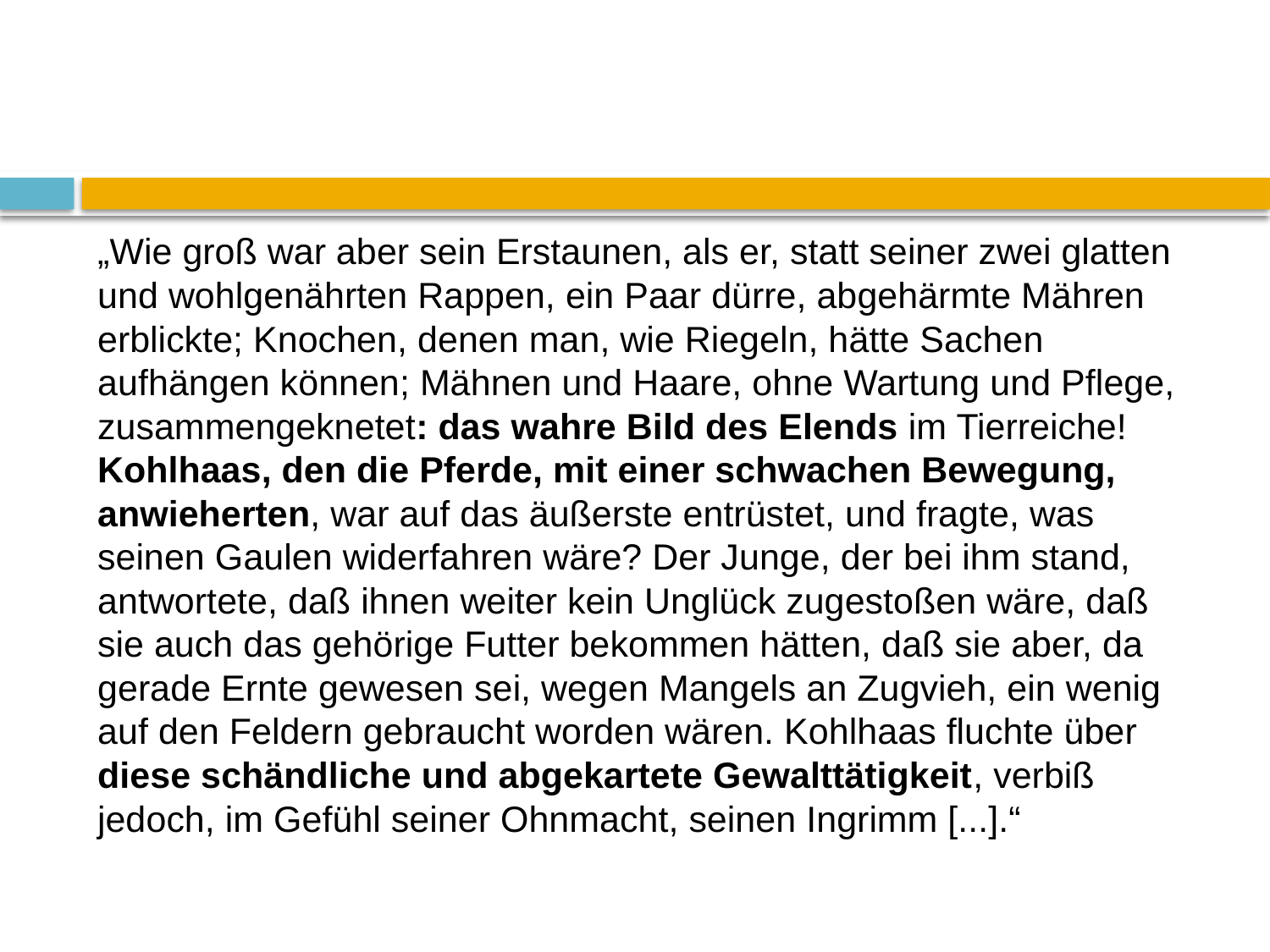

#
„Wie groß war aber sein Erstaunen, als er, statt seiner zwei glatten und wohlgenährten Rappen, ein Paar dürre, abgehärmte Mähren erblickte; Knochen, denen man, wie Riegeln, hätte Sachen aufhängen können; Mähnen und Haare, ohne Wartung und Pflege, zusammengeknetet: das wahre Bild des Elends im Tierreiche! Kohlhaas, den die Pferde, mit einer schwachen Bewegung, anwieherten, war auf das äußerste entrüstet, und fragte, was seinen Gaulen widerfahren wäre? Der Junge, der bei ihm stand, antwortete, daß ihnen weiter kein Unglück zugestoßen wäre, daß sie auch das gehörige Futter bekommen hätten, daß sie aber, da gerade Ernte gewesen sei, wegen Mangels an Zugvieh, ein wenig auf den Feldern gebraucht worden wären. Kohlhaas fluchte über diese schändliche und abgekartete Gewalttätigkeit, verbiß jedoch, im Gefühl seiner Ohnmacht, seinen Ingrimm [...].“